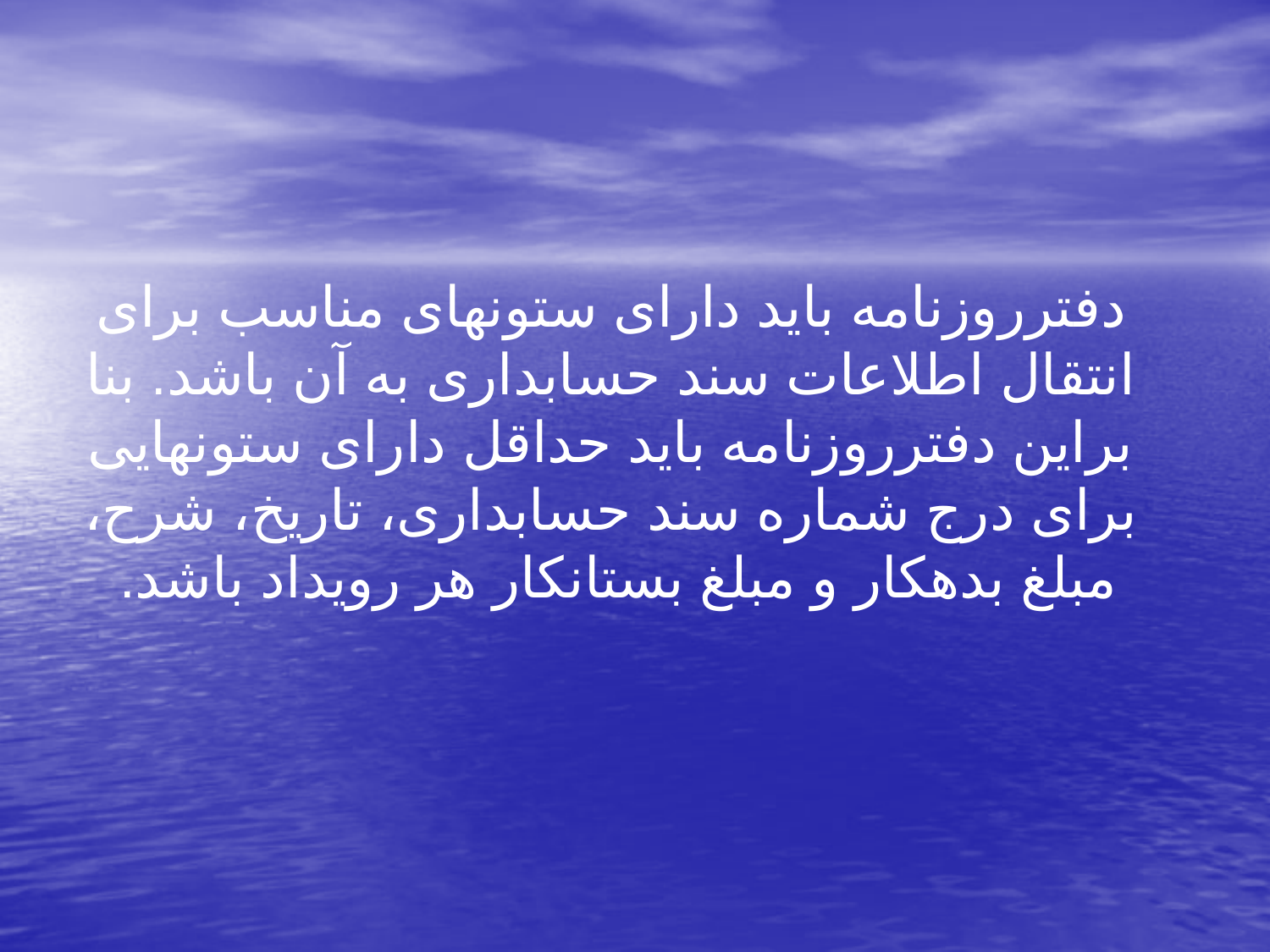

دفترروزنامه باید دارای ستونهای مناسب برای انتقال اطلاعات سند حسابداری به آن باشد. بنا براین دفترروزنامه باید حداقل دارای ستونهایی برای درج شماره سند حسابداری، تاریخ، شرح، مبلغ بدهکار و مبلغ بستانکار هر رویداد باشد.